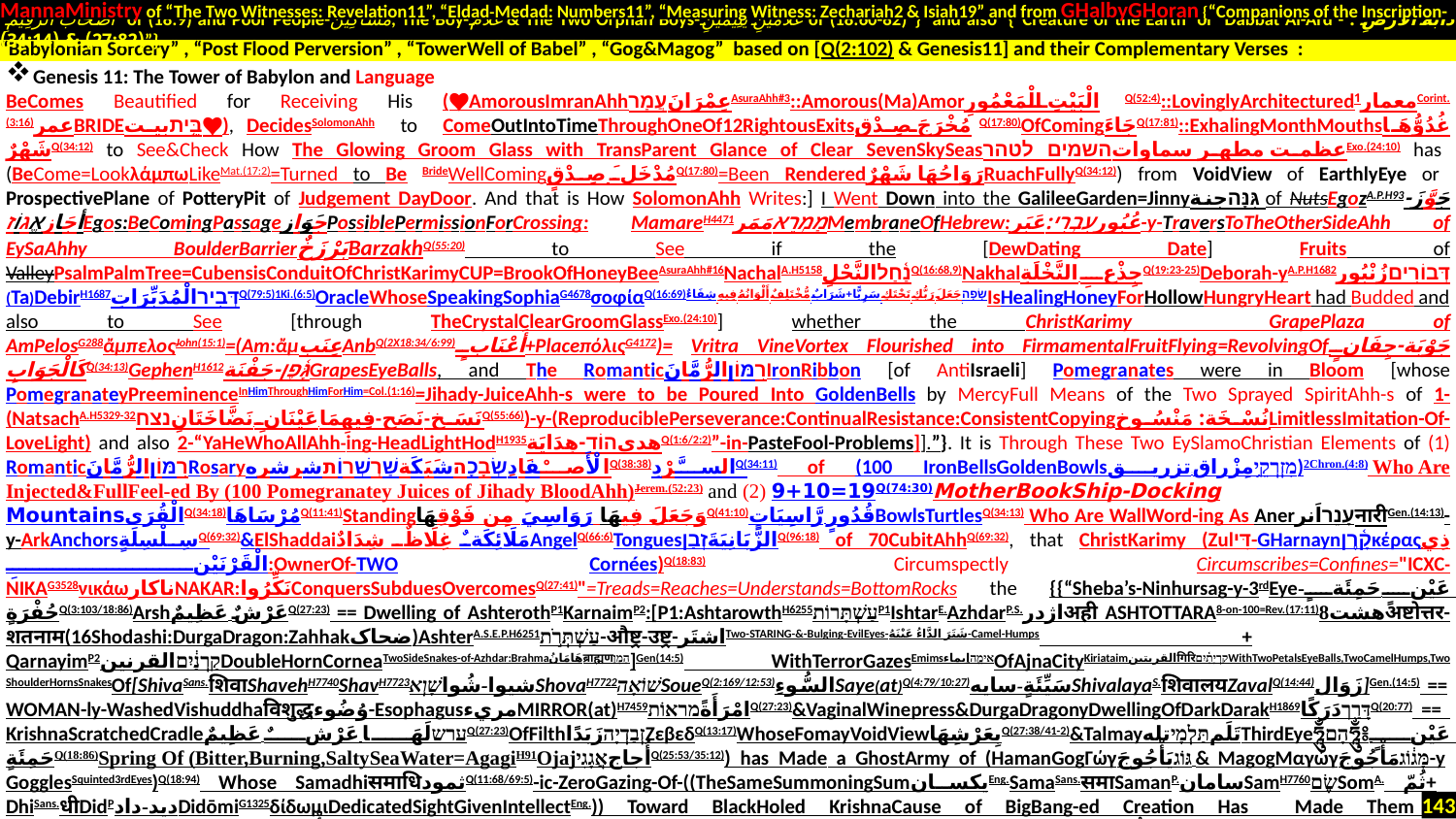

MannaMinistry of “The Two Witnesses: Revelation11”, “Eldad-Medad: Numbers11”, “Measuring Witness: Zechariah2 & Isiah19” and from GHalbyGHoran {“Companions of the Inscription-
 أَصْحَابَ الرَّقِيمِ  of (18:9) and Poor People-مَسَاكِينَ, The Boy-غُلَامُ & The Two Orphan Boys-غُلَامَيْنِ يَتِيمَيْنِ of (18:60-82)”}  and also  {“Creature of the Earth  or  Dabbat Al-Ard - دَابَّةُ الْأَرْضِ : (27:82) & (34:14)”}

Genesis 11: The Tower of Babylon and Language
BeComes Beautified for Receiving His (♥AmorousImranAhhعِمْرَانَעֲמַרAsuraAhh#3::Amorous(Ma)Amorالْبَيْتِ الْمَعْمُورِQ(52:4)::LovinglyArchitecturedمعمار1Corint.(3:16)عمرBRIDEבֵּ֥יתبیت♥), DecidesSolomonAhh  to  ComeOutIntoTimeThroughOneOf12RightousExitsمُخْرَجَ صِدْقQ(17:80)OfComingجَاءَQ(17:81)::ExhalingMonthMouthsغُدُوُّهَا شَهْرٌQ(34:12) to See&Check How The Glowing Groom Glass with TransParent Glance of Clear SevenSkySeasعظمت مطهر سماواتהשמים לטהרExo.(24:10) has (BeCome=LookλάμπωLikeMat.(17:2)=Turned to Be BrideWellComingمُدْخَلَ صِدْقٍQ(17:80)=Been Renderedرَوَاحُهَا شَهْرٌRuachFullyQ(34:12)) from VoidView of EarthlyEye or ProspectivePlane of PotteryPit of Judgement DayDoor. And that is How SolomonAhh Writes:] I Went Down into the GalileeGarden=Jinnyגִּנָּהجنة of NutsEgozA.P.H93جَوَّزَ-أجَازאֱגוֹזEgos:BeComingPassageجَوَازPossiblePermissionForCrossing: MamareH4471מַמְרֵאمَمَرMembraneOfHebrew:عُبُورעִבְרִי:عَبَر-y-TraversToTheOtherSideAhh of EySaAhhy BoulderBarrierبَرْزَخٌBarzakhQ(55:20) to See if the [DewDating Date] Fruits of ValleyPsalmPalmTree=CubensisConduitOfChristKarimyCUP=BrookOfHoneyBeeAsuraAhh#16NachalA.H5158נַ֫חַלالنَّحْلِQ(16:68,9)Nakhalجِذْعِ النَّخْلَةِQ(19:23-25)Deborah-yA.P.H1682דְּבוֹרִיםزُنْبُور (Ta)DebirH1687דְּבִירالْمُدَبِّرَاتِQ(79:5)1Ki.(6:5)OracleWhoseSpeakingSophiaG4678σοφίαQ(16:69)שָׂפָה.جَعَلَ رَبُّكِ تَحْتَكِ سَرِيًّا+شَرَابٌ مُّخْتَلِفٌ أَلْوَانُهُ فِيهِ شِفَاءٌIsHealingHoneyForHollowHungryHeart had Budded and also to See [through TheCrystalClearGroomGlassExo.(24:10)] whether the ChristKarimy  GrapePlaza of AmPelosG288ἄμπελοςJohn(15:1)=(Am:ἄμعِنَبAnbQ(2X18:34/6:99)أَعْنَابٍ+PlaceπόλιςG4172)= Vritra VineVortex Flourished into FirmamentalFruitFlying=RevolvingOfجَوْبَة-جِفَانٍ كَالْجَوَابِQ(34:13)GephenH1612גָּ֫פֶן-جَفْنَةGrapesEyeBalls, and The RomanticרִמּוֹןالرُّمَّانَIronRibbon [of AntiIsraeli] Pomegranates were in Bloom [whose PomegranateyPreeminenceInHimThroughHimForHim=Col.(1:16)=Jihady-JuiceAhh-s were to be Poured Into GoldenBells by MercyFull Means of the Two Sprayed SpiritAhh-s of 1-(NatsachA.H5329-32נצח‎نَسَخ-نَصَح-فِيهِمَا عَيْنَانِ نَضَّاخَتَانِQ(55:66))-y-(ReproduciblePerseverance:ContinualResistance:ConsistentCopyingنُسْخَة: مَنْسُوخLimitlessImitation-Of-LoveLight) and also 2-“YaHeWhoAllAhh-ing-HeadLightHodH1935هدیהוֹד-هِدَايَةQ(1:6/2:2)”-in-PasteFool-Problems]].”}. It is Through These Two EySlamoChristian Elements of (1) RomanticרִמּוֹןالرُّمَّانَRosaryالْأَصْفَادِשְׂבָכָהشَبَكَةשַׁרְשְׁרוֹתشرشرهQ(38:38)السَّرْدِQ(34:11) of (100 IronBellsGoldenBowlsמִזְרְקֵ֥יمِزْراق-تزريق)2Chron.(4:8) Who Are Injected&FullFeel-ed By (100 Pomegranatey Juices of Jihady BloodAhh)Jerem.(52:23) and (2) 9+10=19Q(74:30)MotherBookShip-Docking MountainsالْقُرَىQ(34:18)مُرْسَاهَاQ(11:41)Standingوَجَعَلَ فِيهَا رَوَاسِيَ مِن فَوْقِهَاQ(41:10)قُدُورٍ رَّاسِيَاتٍBowlsTurtlesQ(34:13) Who Are WallWord-ing As AnerעָנֵרاَنرनारीGen.(14:13)-y-ArkAnchorsسِلْسِلَةٍQ(69:32)&ElShaddaiمَلَائِكَةٌ غِلَاظٌ شِدَادٌAngelQ(66:6)TonguesالزَّبَانِيَةَזְבַןQ(96:18) of 70CubitAhhQ(69:32), that ChristKarimy (Zulדִּי-GHarnaynקָ֫רֶןκέραςذِي الْقَرْنَيْنِ:OwnerOf-TWO Cornées)Q(18:83) Circumspectly Circumscribes=Confines="ICXC-NIKAG3528νικάωناکارNAKAR:نَكِّرُواConquersSubduesOvercomesQ(27:41)"=Treads=Reaches=Understands=BottomRocks the {{“Sheba’s-Ninhursag-y-3rdEyeعَيْنٍ حَمِئَةٍ-حُفْرَةٍQ(3:103/18:86)Arshعَرْشٌ عَظِيمٌQ(27:23) == Dwelling of AshterothP1KarnaimP2:[P1:AshtarowthH6255עַשְׁתָּרוֹתP1IshtarE.AzhdarP.S.اژدرअही ASHTOTTARA8-on-100=Rev.(17:11)هشت8अष्टोत्तर-शतनाम(16Shodashi:DurgaDragon:Zahhakضحاک)AshterA.S.E.P.H6251עַשְׁתְּרֹ֣ת-औष्ट्र-उष्ट्र-اشتَرTwo-STARING-&-Bulging-EvilEyes-شَتَرَ الدَّاءُ عَيْنَهُ-Camel-Humps + QarnayimP2קַרְנַ֔יִםالقرنينDoubleHornCorneaTwoSideSnakes-of-Azhdar:Brahmaهَامَانُब्राह्मणהָמָן]Gen(14:5) WithTerrorGazesEmimsאֵימָ֛הاِيماءOfAjnaCityKiriataimالقريتينगिरिקִרְיָתָ֫יִםWithTwoPetalsEyeBalls,TwoCamelHumps,Two ShoulderHornsSnakesOf[ShivaSans.शिवाShavehH7740ShavH7723شیوا-شُواשָׁוְאShovaH7722שׁוֹאָהSoueQ(2:169/12:53)السُّوءِSaye(at)Q(4:79/10:27)سَيِّئَةٍ-سایهShivalayaS.शिवालयZavalQ(14:44)زَوَال]Gen.(14:5) == WOMAN-ly-WashedVishuddhaविशुद्धوُضُوء-EsophagusمريءMIRROR(at)H7459امْرَأَةًמראוֹתQ(27:23)&VaginalWinepress&DurgaDragonyDwellingOfDarkDarakH1869דָּרַךدَرَكًاQ(20:77) ==  KrishnaScratchedCradleערש‬‬‬لَهَا عَرْشٌ عَظِيمٌQ(27:23)OfFilthזְבַדְיָהزَبَدًاΖεβεδQ(13:17)WhoseFomayVoidViewبِعَرْشِهَاQ(27:38/41-2)&TalmayتَلَمתַּלְמָיتلهThirdEyeཧཱུྂהָםཧཱུྂ༔عَيْنٍ حَمِئَةٍQ(18:86)Spring Of (Bitter,Burning,SaltySeaWater=AgagiH91OjajأُجاجאֲגָגִיQ(25:53/35:12)) has Made a GhostArmy of (HamanGogΓώγגּוֹגيَأْجُوجَ & MagogΜαγώγמָּג֔וֹגمَأْجُوجَ-y GogglesSquinted3rdEyes)Q(18:94) Whose SamadhiसमाधिثمودQ(11:68/69:5)-ic-ZeroGazing-Of-((TheSameSummoningSumیکسانEng.SamaSans.समाSamanP.سامانSamH7760שֶׂםSomA. ثُمّ+ DhiSans.धीDidPدید-دادDidōmiG1325δίδωμιDedicatedSightGivenIntellectEng.)) Toward BlackHoled KrishnaCause of BigBang-ed Creation Has  Made Them A (StrongBuddhicBoazH1162بَأْسٍ شَدِيدٍבֹּ֫עַזQ(27:33)TendencyForceGravitationalPull) Toward DharmicDeath == MolochG3434ΜολόχActs(7:43)מֹ֫לֶךH4432مَّلِكٌQ(18:79)-y-MalkuthH4438ملکوتמַלְכוּת MembraneOfQliphothקְלִיפּוֹת‬غلاف-y-AkazaS.आकाशIqqeshH6140-1עִקֵּשׁAkasAعَكَسAkashicShadowUpturnedImage == ThanatosG2288θάνατοςTinH2917-Q(23:12)طینטִינָאTinatA.G2349.طِينَة EthnosG1484ἔθνος-y InstinctOfSorrowFoolSoil that is Primary Substance  of AinSophH5486אין סוףصاف-ed Goat(d)E.P.گودGathH1661גַּתΓεθσημανῆG1068गौतमGautama Buddha”}}.
“Babylonian Sorcery” , “Post Flood Perversion” , “TowerWell of Babel” , “Gog&Magog”  based on [Q(2:102) & Genesis11] and their Complementary Verses  :
143